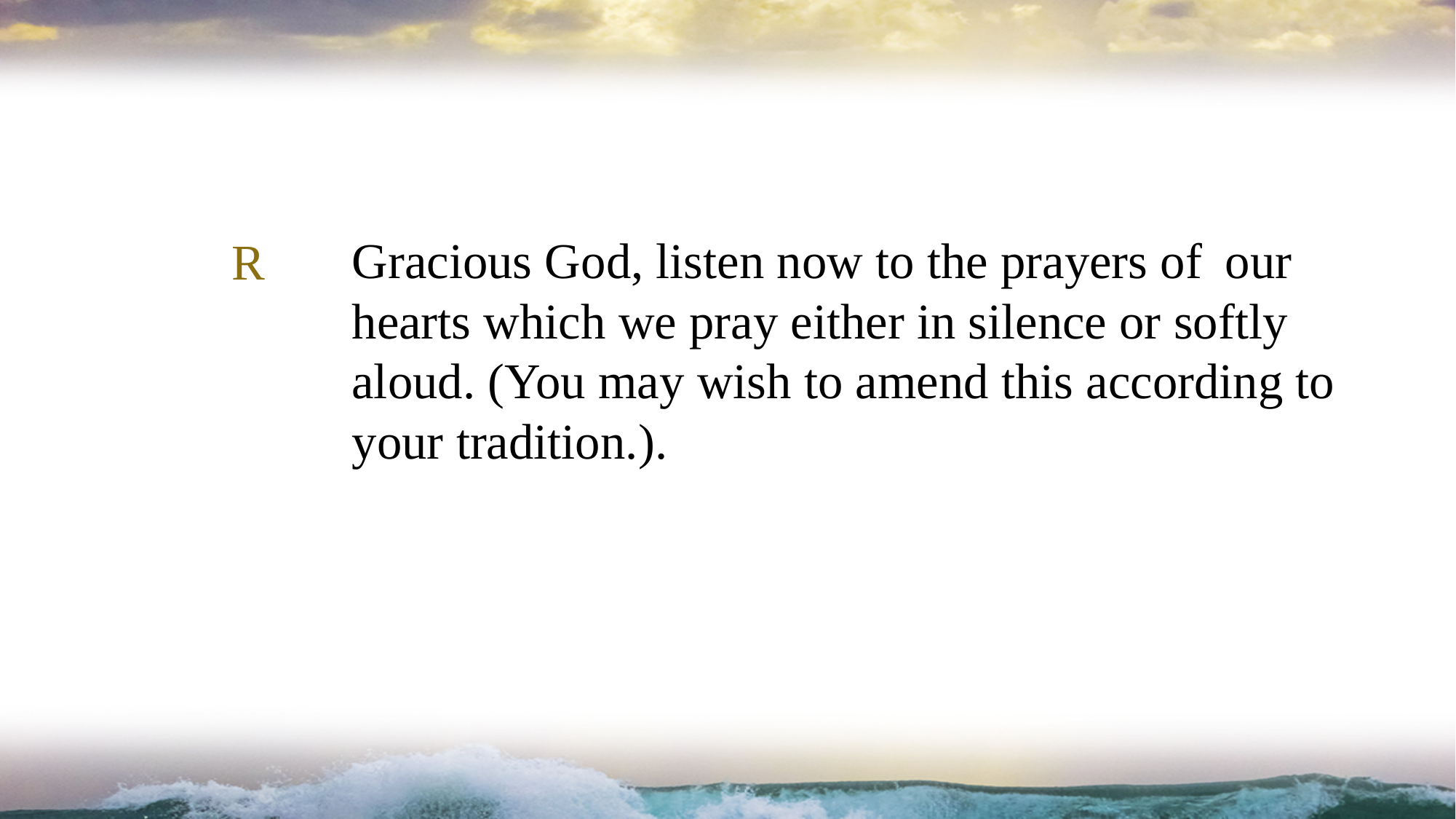

Gracious God, listen now to the prayers of 	our hearts which we pray either in silence or softly aloud. (You may wish to amend this according to your tradition.).

R